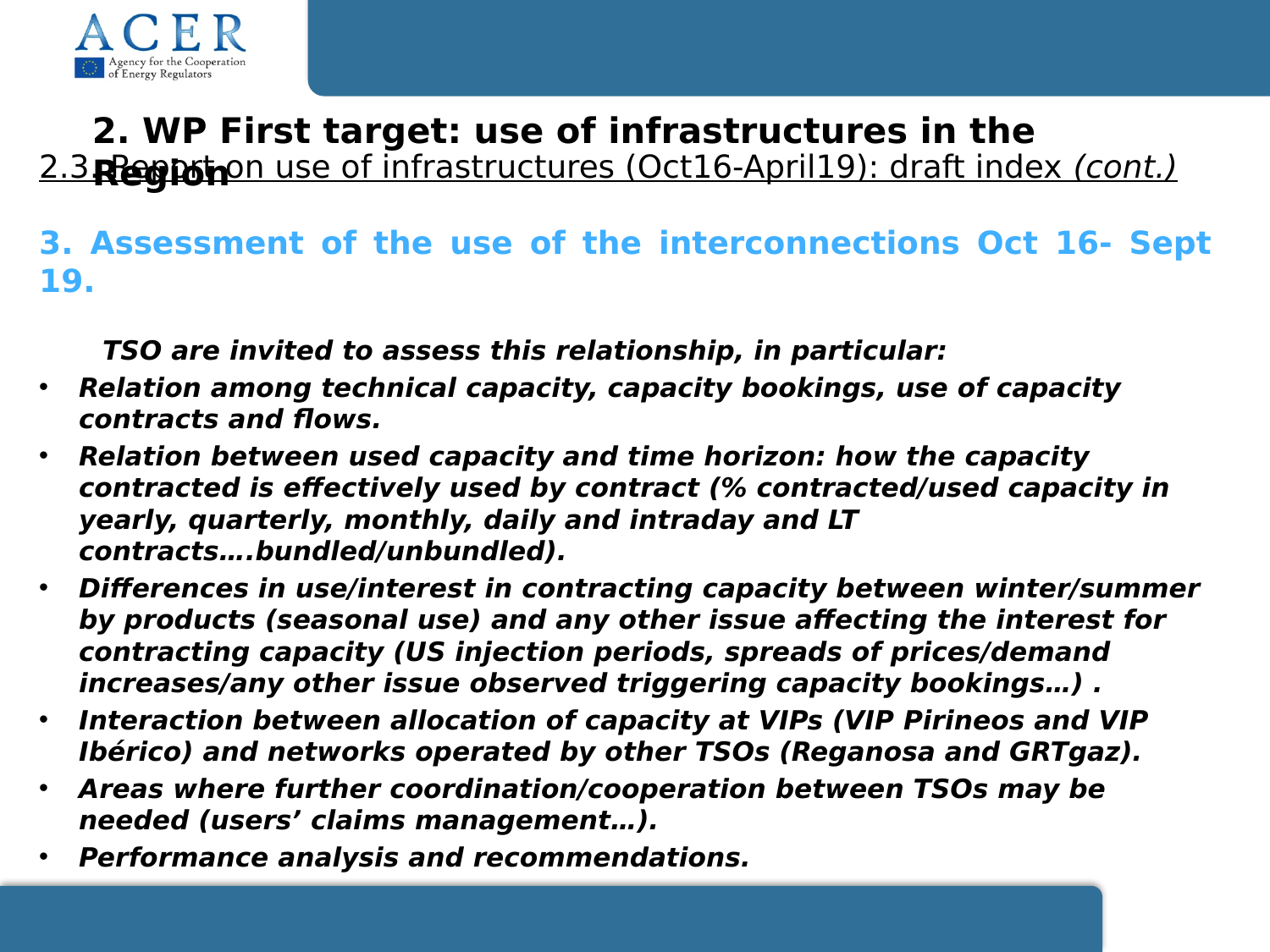

2.3. Report on use of infrastructures (Oct16-April19): draft index (cont.)

3. Assessment of the use of the interconnections Oct 16- Sept 19.

    	TSO are invited to assess this relationship, in particular:
Relation among technical capacity, capacity bookings, use of capacity contracts and flows.
Relation between used capacity and time horizon: how the capacity contracted is effectively used by contract (% contracted/used capacity in yearly, quarterly, monthly, daily and intraday and LT contracts….bundled/unbundled).
Differences in use/interest in contracting capacity between winter/summer by products (seasonal use) and any other issue affecting the interest for contracting capacity (US injection periods, spreads of prices/demand increases/any other issue observed triggering capacity bookings…) .
Interaction between allocation of capacity at VIPs (VIP Pirineos and VIP Ibérico) and networks operated by other TSOs (Reganosa and GRTgaz).
Areas where further coordination/cooperation between TSOs may be needed (users’ claims management…).
Performance analysis and recommendations.

2. WP First target: use of infrastructures in the Region